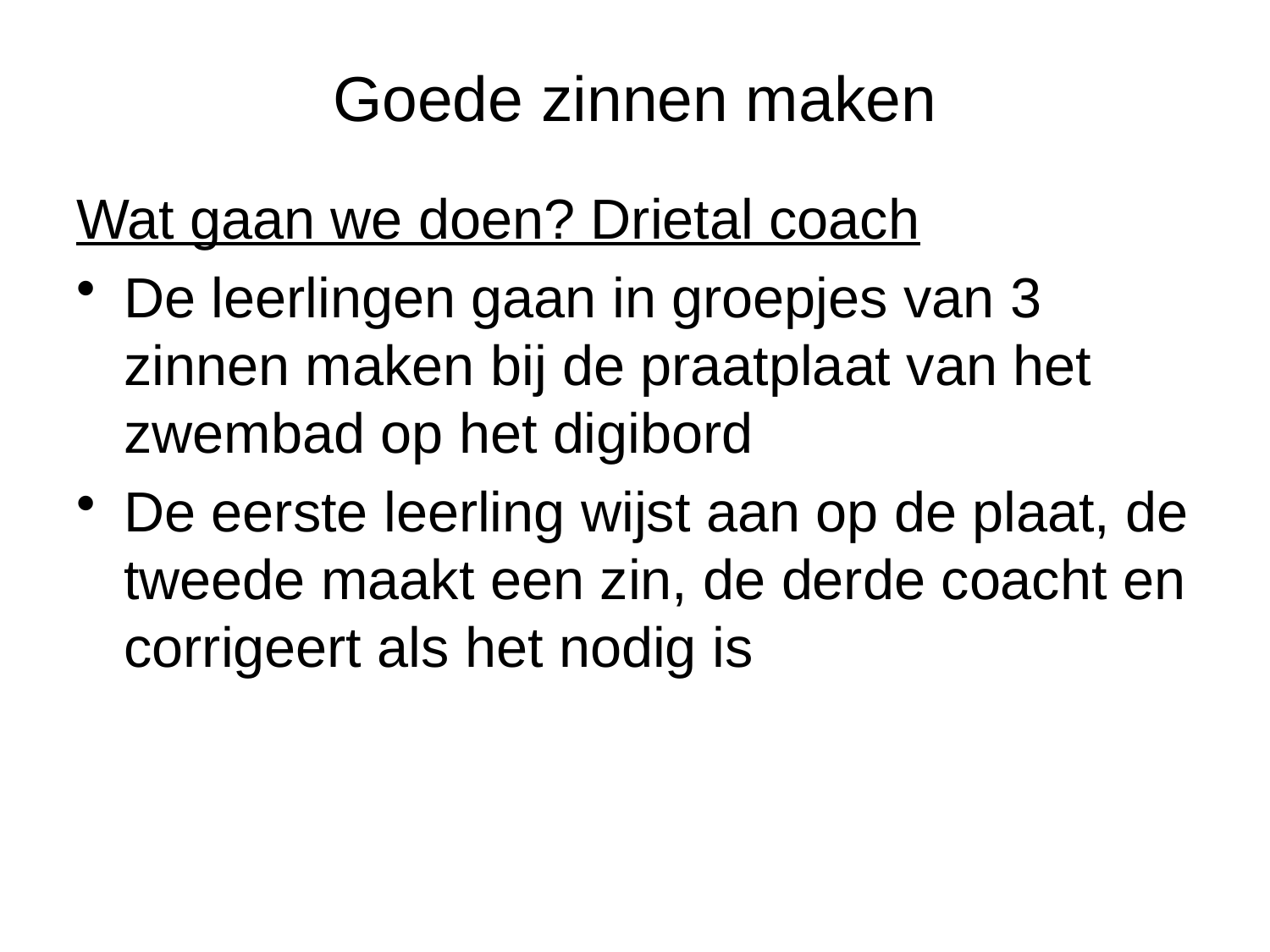

# Goede zinnen maken
Wat gaan we doen? Drietal coach
De leerlingen gaan in groepjes van 3 zinnen maken bij de praatplaat van het zwembad op het digibord
De eerste leerling wijst aan op de plaat, de tweede maakt een zin, de derde coacht en corrigeert als het nodig is